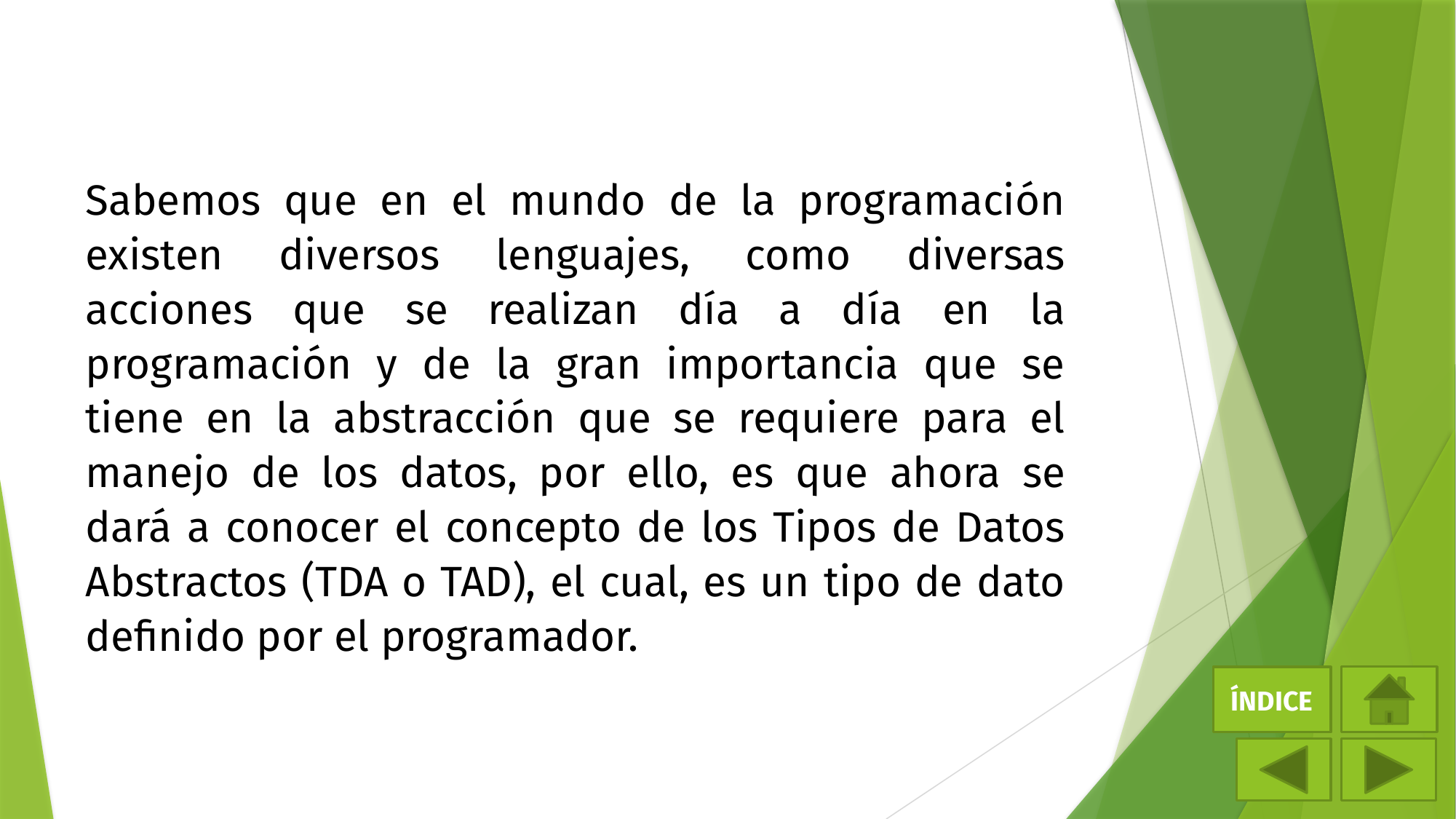

Sabemos que en el mundo de la programación existen diversos lenguajes, como diversas acciones que se realizan día a día en la programación y de la gran importancia que se tiene en la abstracción que se requiere para el manejo de los datos, por ello, es que ahora se dará a conocer el concepto de los Tipos de Datos Abstractos (TDA o TAD), el cual, es un tipo de dato definido por el programador.

ÍNDICE